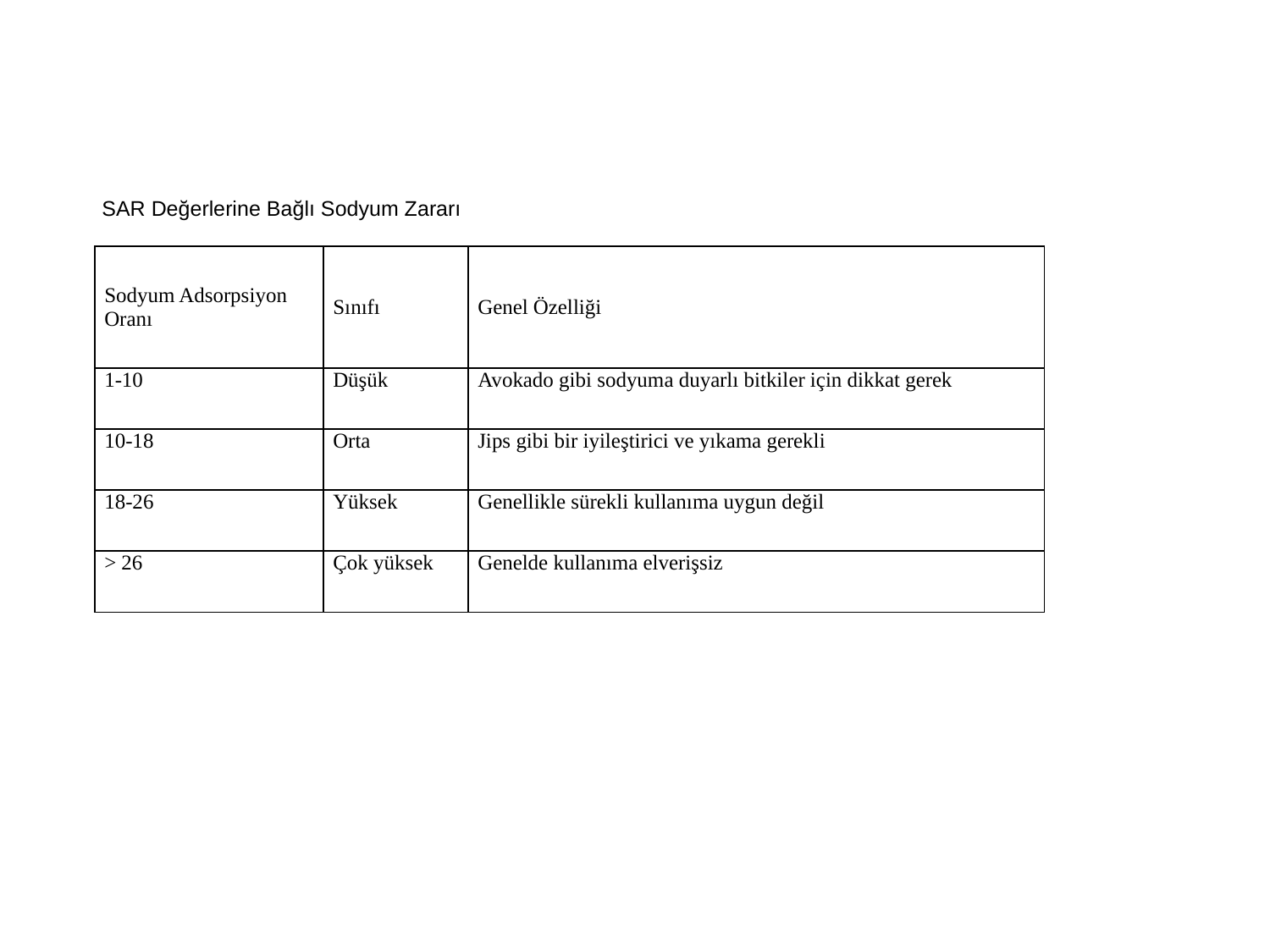

SAR Değerlerine Bağlı Sodyum Zararı
| Sodyum Adsorpsiyon Oranı | Sınıfı | Genel Özelliği |
| --- | --- | --- |
| 1-10 | Düşük | Avokado gibi sodyuma duyarlı bitkiler için dikkat gerek |
| 10-18 | Orta | Jips gibi bir iyileştirici ve yıkama gerekli |
| 18-26 | Yüksek | Genellikle sürekli kullanıma uygun değil |
| > 26 | Çok yüksek | Genelde kullanıma elverişsiz |